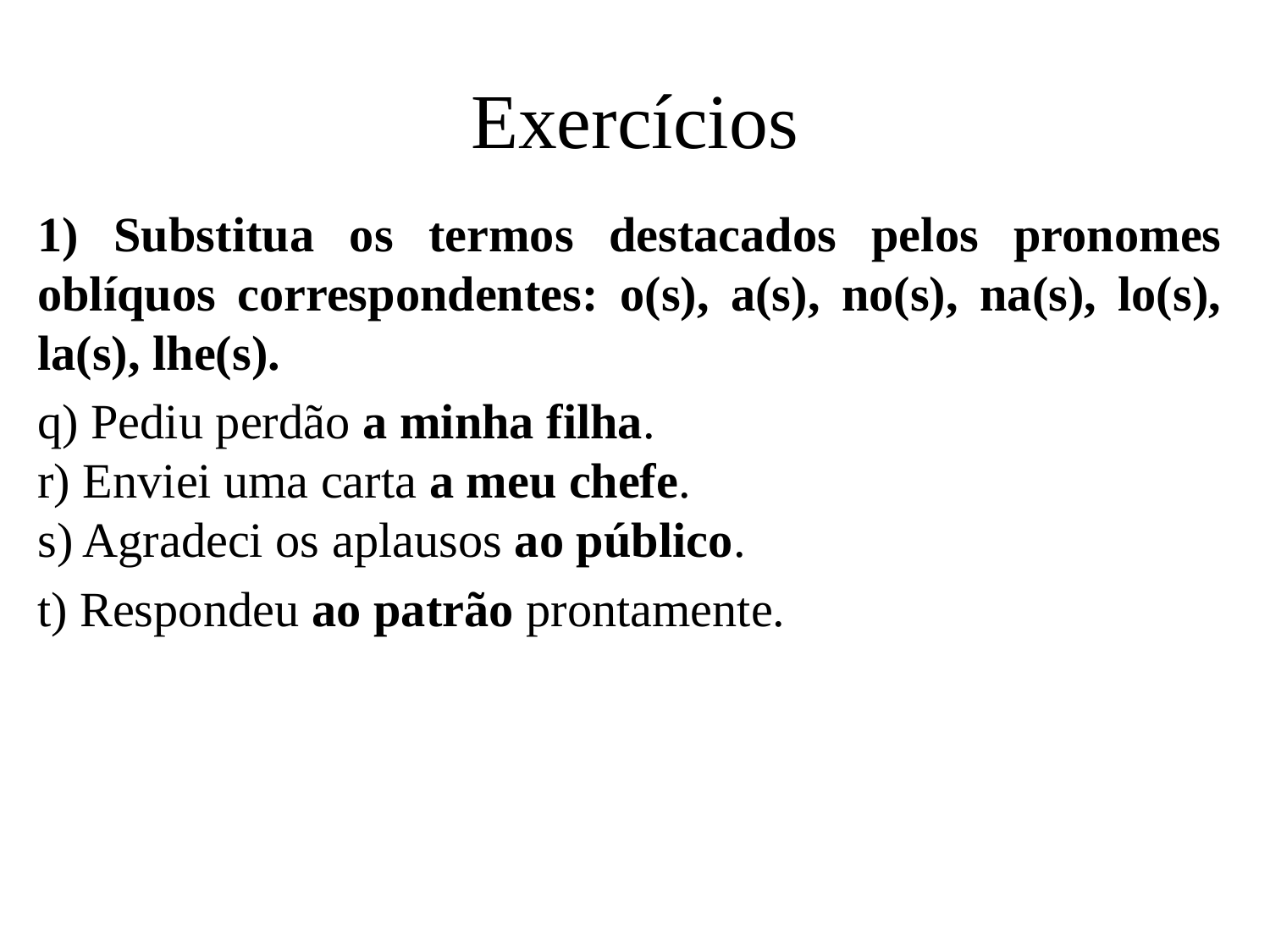

# Exercícios
1) Substitua os termos destacados pelos pronomes oblíquos correspondentes: o(s), a(s), no(s), na(s), lo(s), la(s), lhe(s).
q) Pediu perdão a minha filha.
r) Enviei uma carta a meu chefe.
s) Agradeci os aplausos ao público.
t) Respondeu ao patrão prontamente.